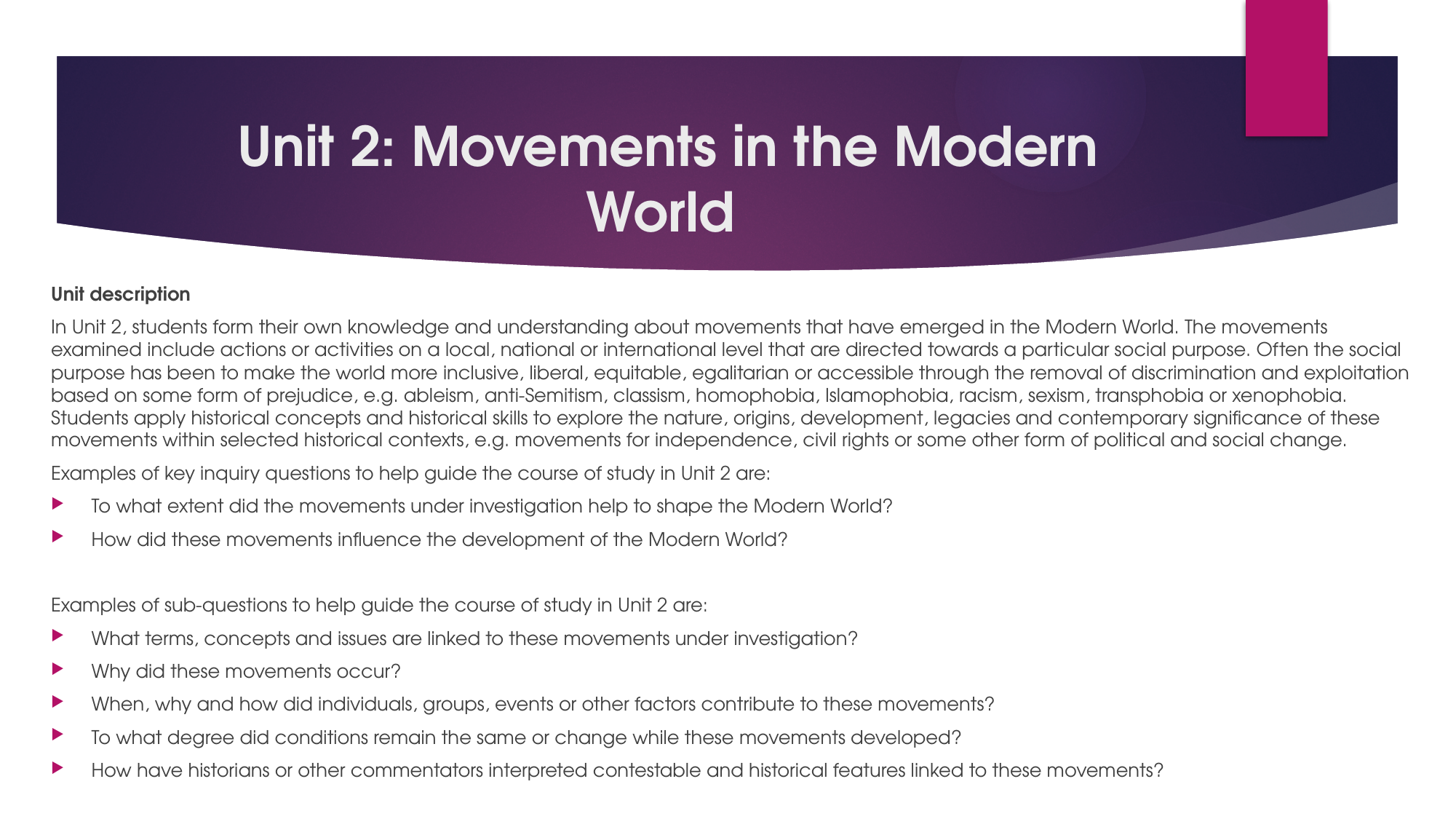

# Unit 2: Movements in the Modern World
Unit description
In Unit 2, students form their own knowledge and understanding about movements that have emerged in the Modern World. The movements examined include actions or activities on a local, national or international level that are directed towards a particular social purpose. Often the social purpose has been to make the world more inclusive, liberal, equitable, egalitarian or accessible through the removal of discrimination and exploitation based on some form of prejudice, e.g. ableism, anti-Semitism, classism, homophobia, Islamophobia, racism, sexism, transphobia or xenophobia. Students apply historical concepts and historical skills to explore the nature, origins, development, legacies and contemporary significance of these movements within selected historical contexts, e.g. movements for independence, civil rights or some other form of political and social change.
Examples of key inquiry questions to help guide the course of study in Unit 2 are:
To what extent did the movements under investigation help to shape the Modern World?
How did these movements influence the development of the Modern World?

Examples of sub-questions to help guide the course of study in Unit 2 are:
What terms, concepts and issues are linked to these movements under investigation?
Why did these movements occur?
When, why and how did individuals, groups, events or other factors contribute to these movements?
To what degree did conditions remain the same or change while these movements developed?
How have historians or other commentators interpreted contestable and historical features linked to these movements?